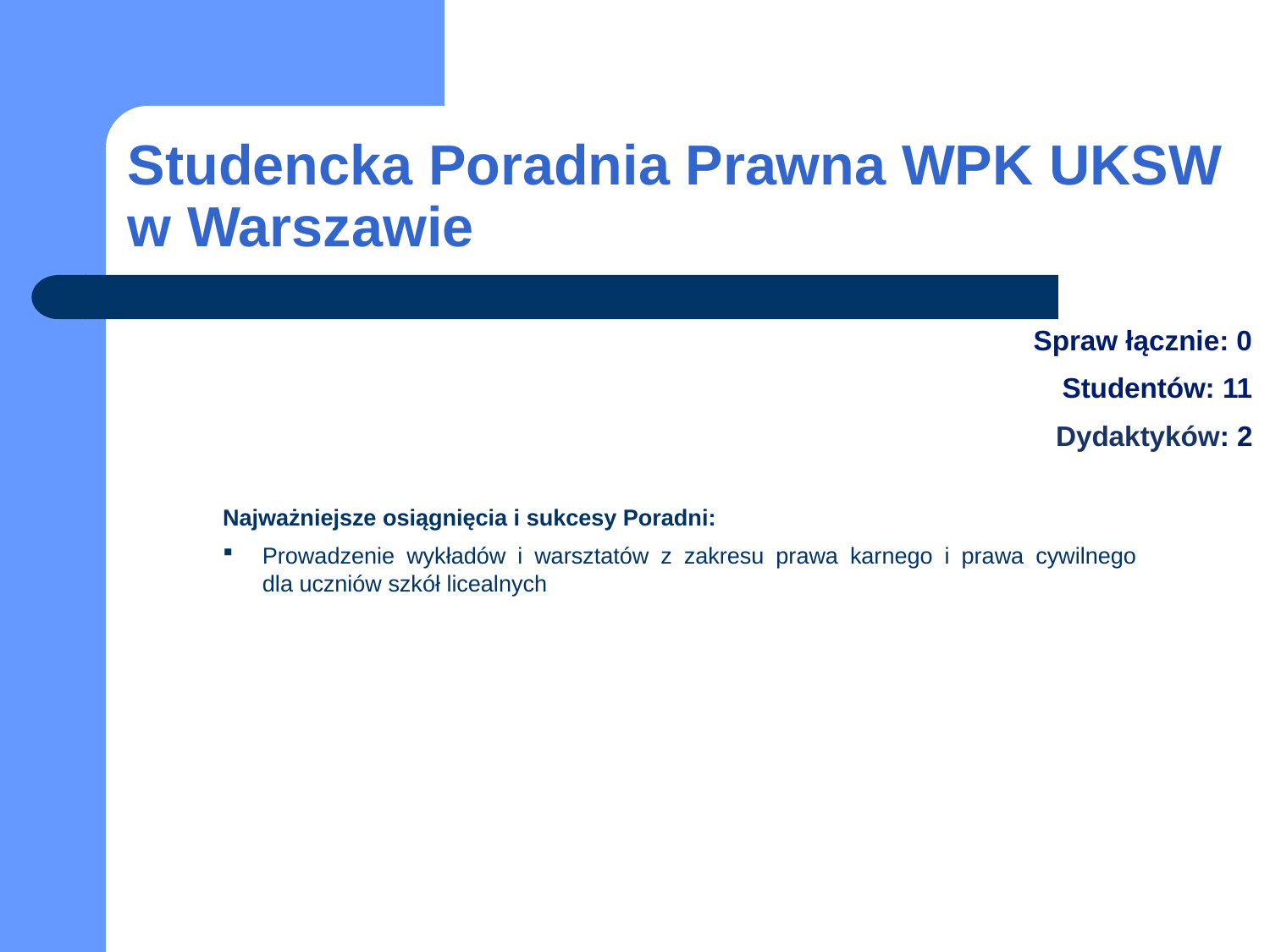

# Studencka Poradnia Prawna WPK UKSW w Warszawie
Spraw łącznie: 0
            Studentów: 11
 Dydaktyków: 2

Najważniejsze osiągnięcia i sukcesy Poradni:
Prowadzenie wykładów i warsztatów z zakresu prawa karnego i prawa cywilnego
dla uczniów szkół licealnych